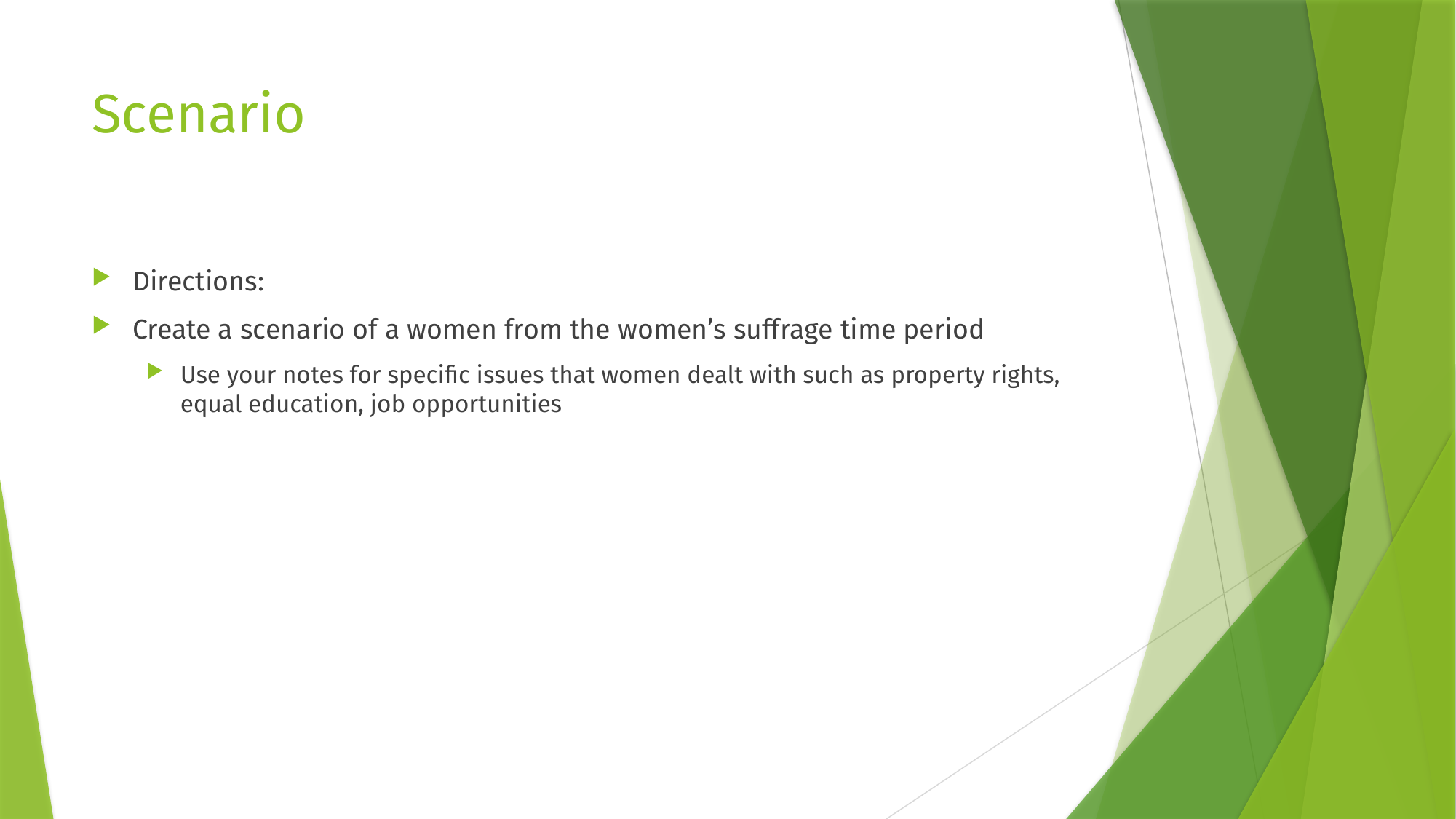

# Scenario
Directions:
Create a scenario of a women from the women’s suffrage time period
Use your notes for specific issues that women dealt with such as property rights, equal education, job opportunities